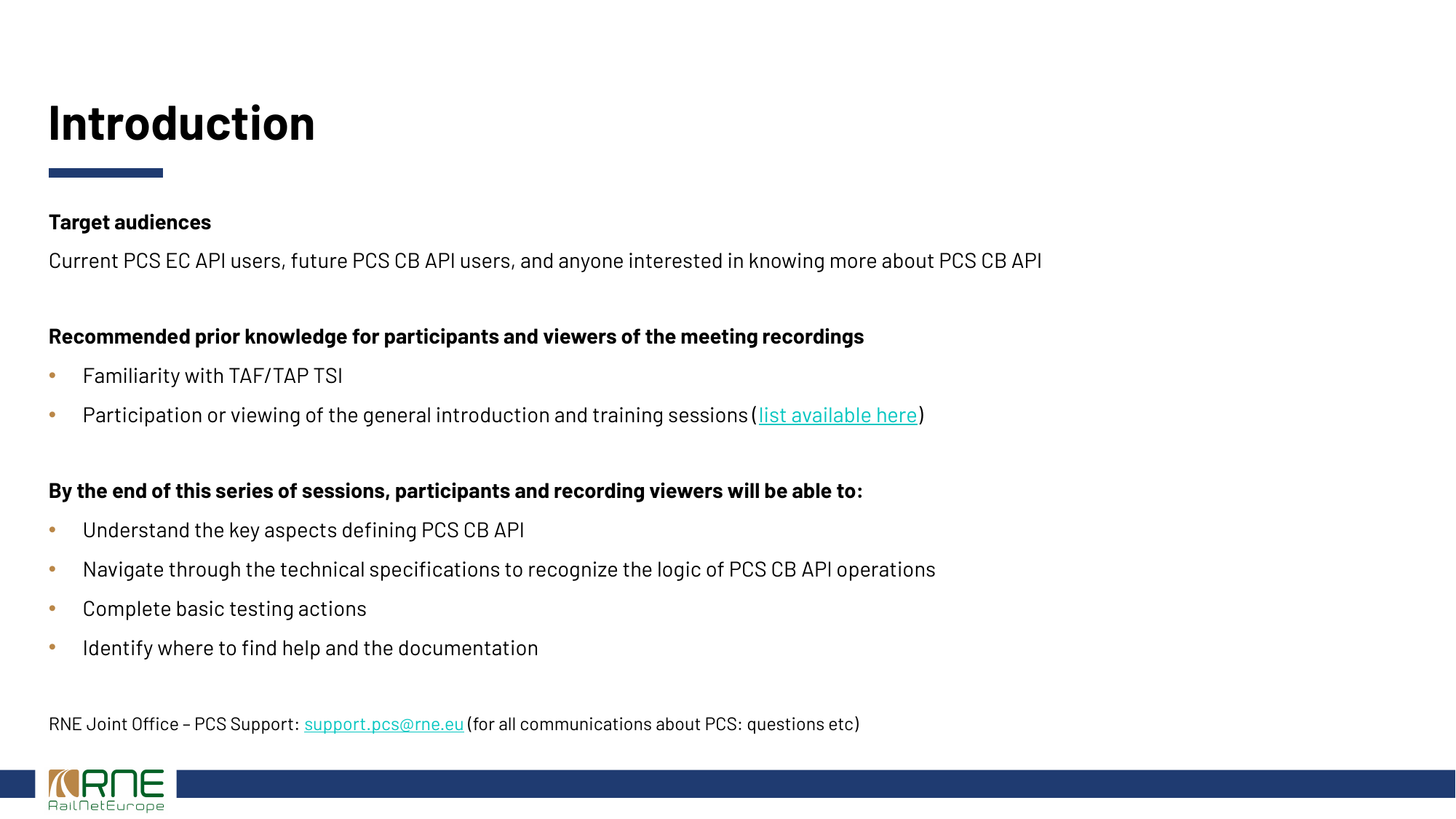

# Introduction
Target audiences
Current PCS EC API users, future PCS CB API users, and anyone interested in knowing more about PCS CB API

Recommended prior knowledge for participants and viewers of the meeting recordings
Familiarity with TAF/TAP TSI
Participation or viewing of the general introduction and training sessions (list available here)

By the end of this series of sessions, participants and recording viewers will be able to:
Understand the key aspects defining PCS CB API
Navigate through the technical specifications to recognize the logic of PCS CB API operations
Complete basic testing actions
Identify where to find help and the documentation

RNE Joint Office – PCS Support: support.pcs@rne.eu (for all communications about PCS: questions etc)